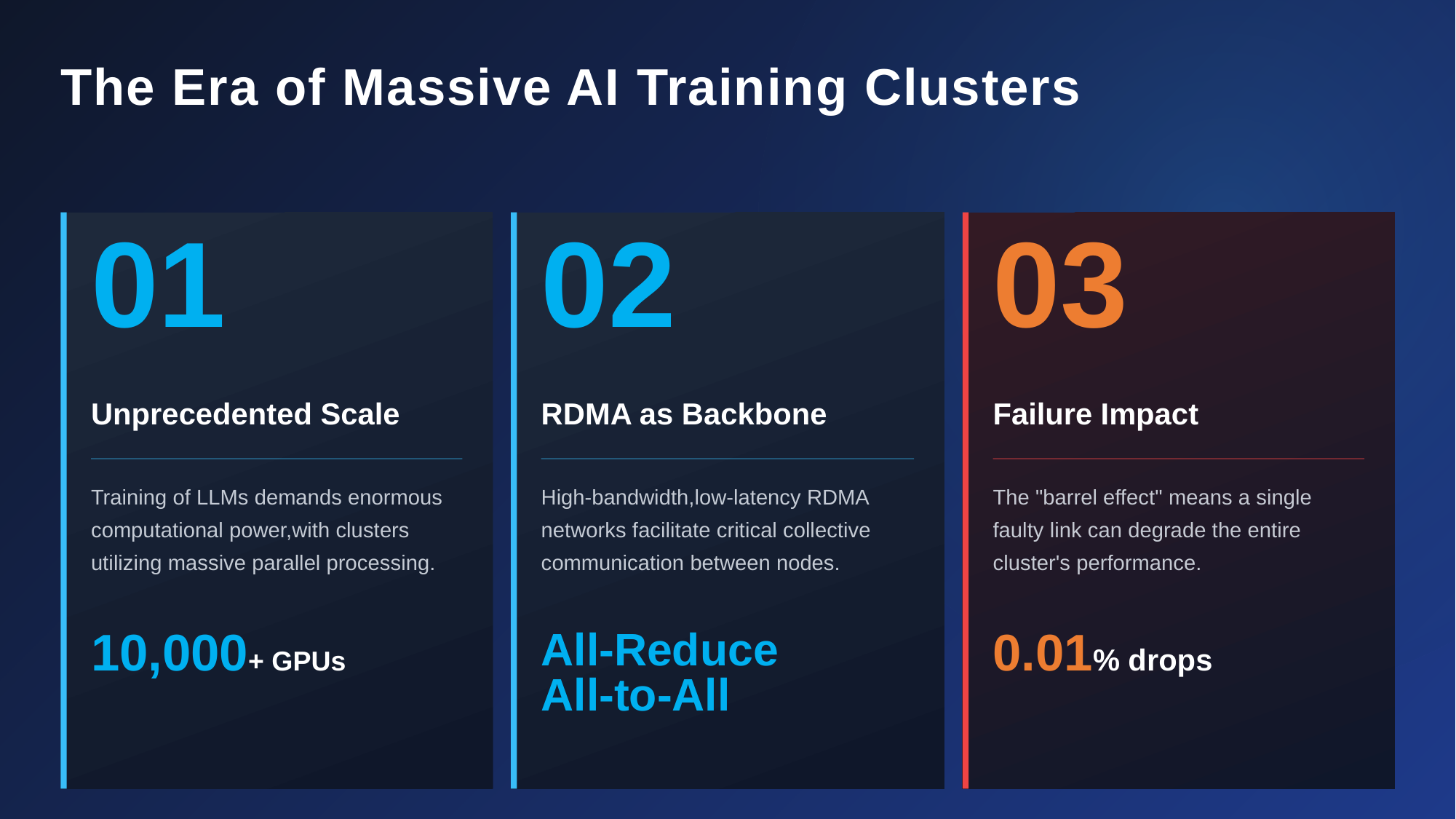

The Era of Massive AI Training Clusters

01
02
03
Unprecedented Scale
RDMA as Backbone
Failure Impact

Training of LLMs demands enormous computational power,with clusters utilizing massive parallel processing.
High-bandwidth,low-latency RDMA networks facilitate critical collective communication between nodes.
The "barrel effect" means a single faulty link can degrade the entire cluster's performance.
10,000+ GPUs
All-Reduce
All-to-All

0.01% drops